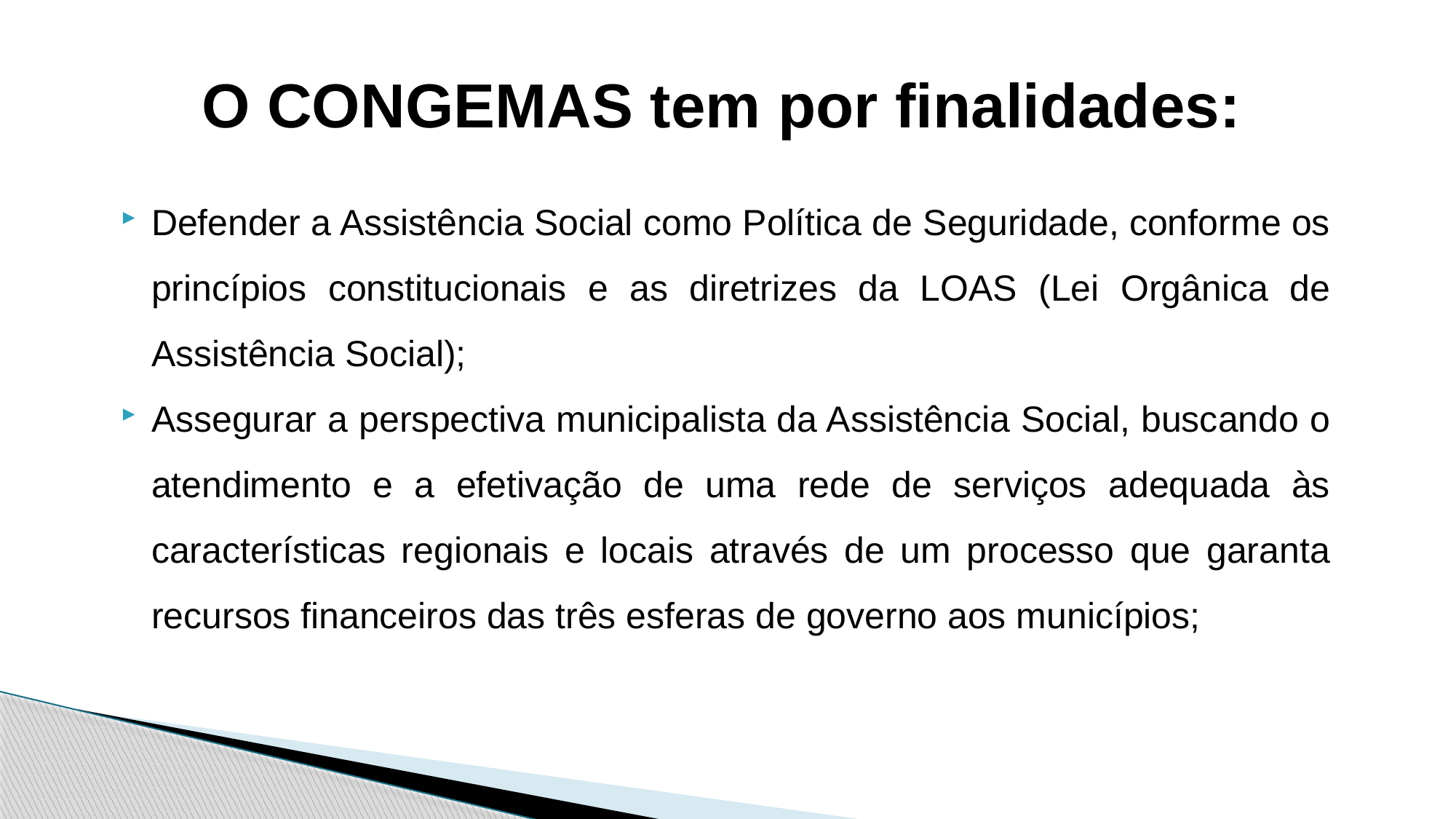

# O CONGEMAS tem por finalidades:
Defender a Assistência Social como Política de Seguridade, conforme os princípios constitucionais e as diretrizes da LOAS (Lei Orgânica de Assistência Social);
Assegurar a perspectiva municipalista da Assistência Social, buscando o atendimento e a efetivação de uma rede de serviços adequada às características regionais e locais através de um processo que garanta recursos financeiros das três esferas de governo aos municípios;